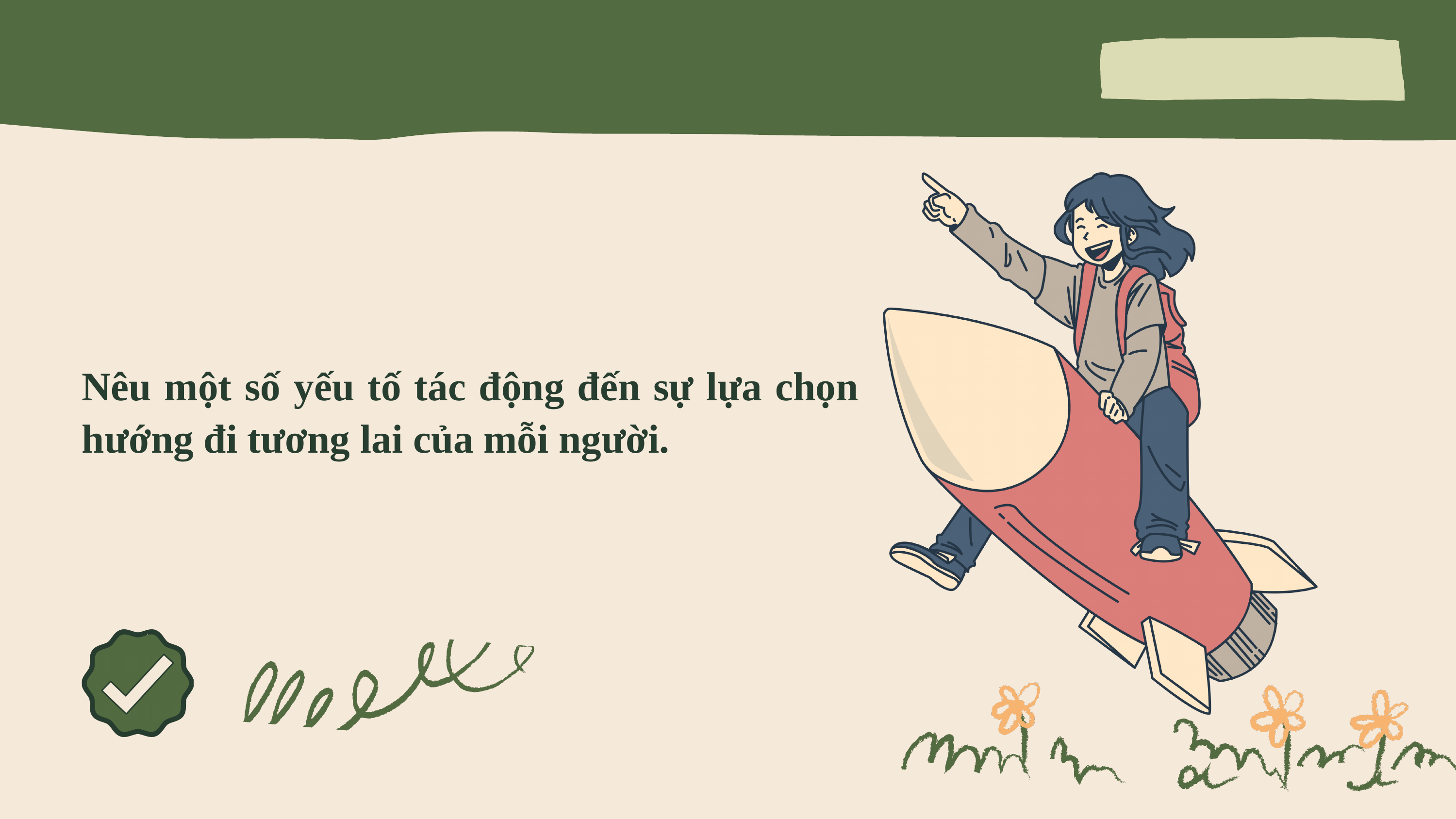

Nêu một số yếu tố tác động đến sự lựa chọn hướng đi tương lai của mỗi người.